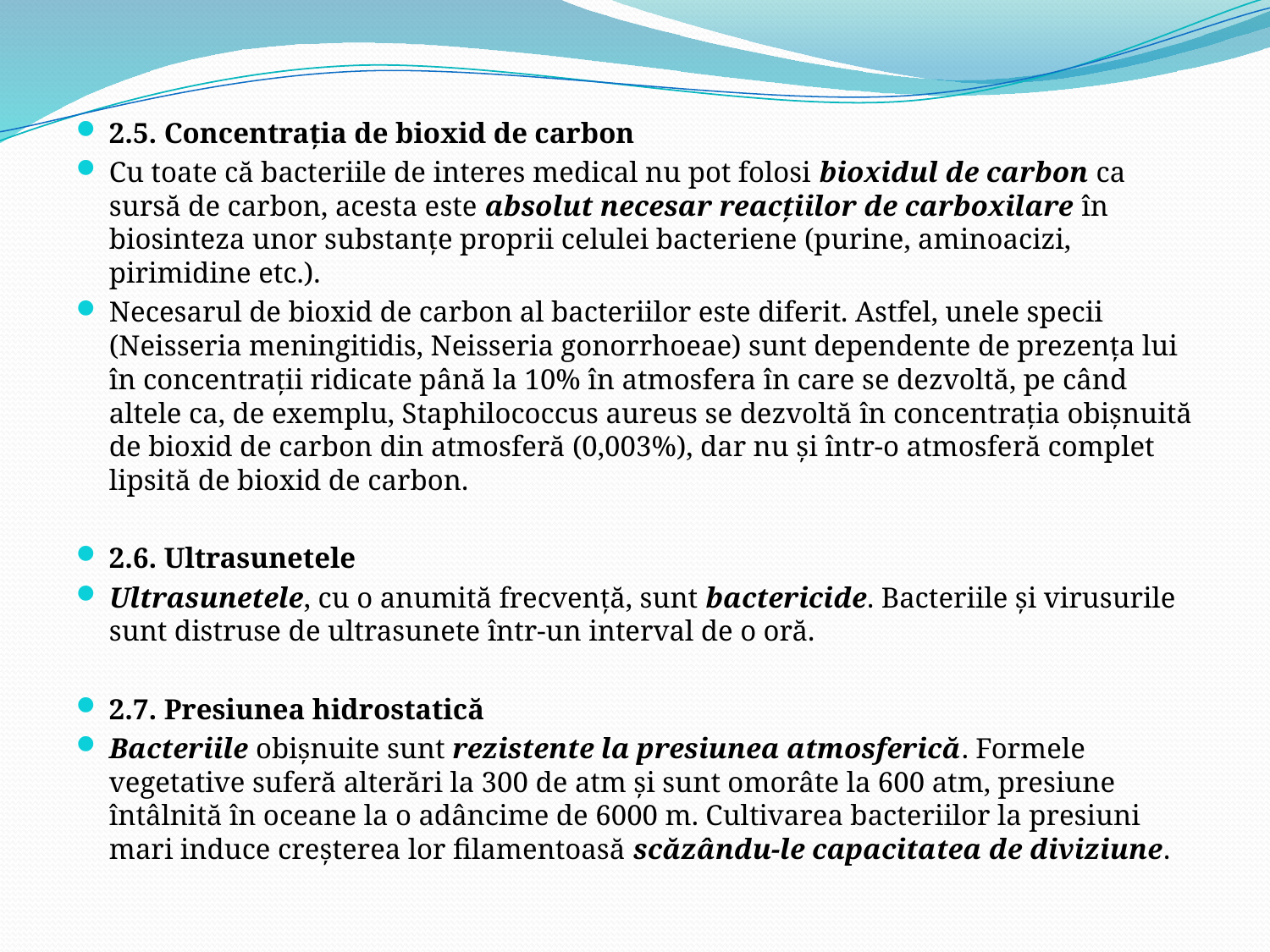

2.5. Concentraţia de bioxid de carbon
Cu toate că bacteriile de interes medical nu pot folosi bioxidul de carbon ca sursă de carbon, acesta este absolut necesar reacţiilor de carboxilare în biosinteza unor substanţe proprii celulei bacteriene (purine, aminoacizi, pirimidine etc.).
Necesarul de bioxid de carbon al bacteriilor este diferit. Astfel, unele specii (Neisseria meningitidis, Neisseria gonorrhoeae) sunt dependente de prezenţa lui în concentraţii ridicate până la 10% în atmosfera în care se dezvoltă, pe când altele ca, de exemplu, Staphilococcus aureus se dezvoltă în concentraţia obişnuită de bioxid de carbon din atmosferă (0,003%), dar nu şi într-o atmosferă complet lipsită de bioxid de carbon.

2.6. Ultrasunetele
Ultrasunetele, cu o anumită frecvenţă, sunt bactericide. Bacteriile şi virusurile sunt distruse de ultrasunete într-un interval de o oră.

2.7. Presiunea hidrostatică
Bacteriile obişnuite sunt rezistente la presiunea atmosferică. Formele vegetative suferă alterări la 300 de atm şi sunt omorâte la 600 atm, presiune întâlnită în oceane la o adâncime de 6000 m. Cultivarea bacteriilor la presiuni mari induce creşterea lor filamentoasă scăzându-le capacitatea de diviziune.